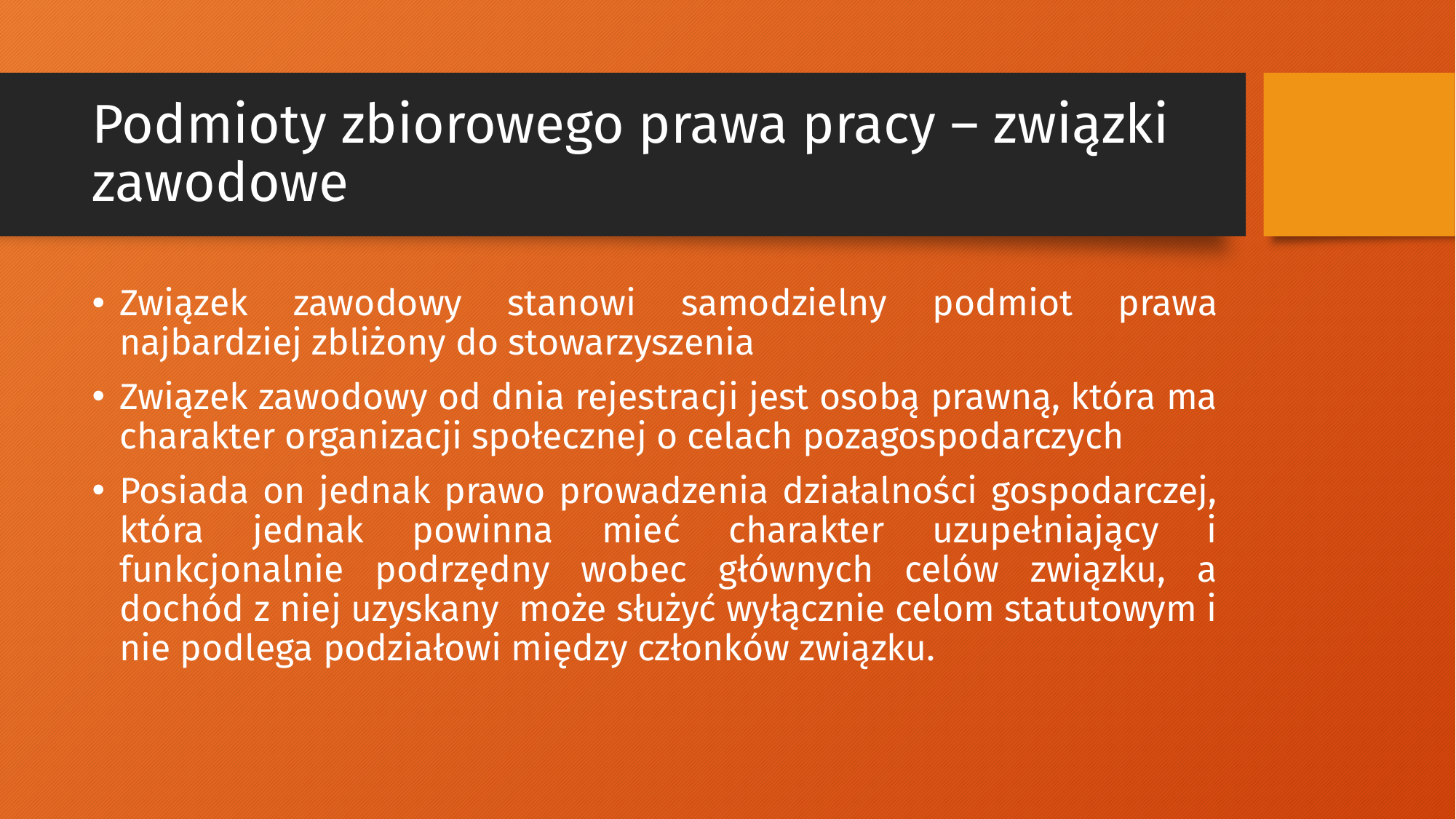

# Podmioty zbiorowego prawa pracy – związki zawodowe
Związek zawodowy stanowi samodzielny podmiot prawa najbardziej zbliżony do stowarzyszenia
Związek zawodowy od dnia rejestracji jest osobą prawną, która ma charakter organizacji społecznej o celach pozagospodarczych
Posiada on jednak prawo prowadzenia działalności gospodarczej, która jednak powinna mieć charakter uzupełniający i funkcjonalnie podrzędny wobec głównych celów związku, a dochód z niej uzyskany  może służyć wyłącznie celom statutowym i nie podlega podziałowi między członków związku.